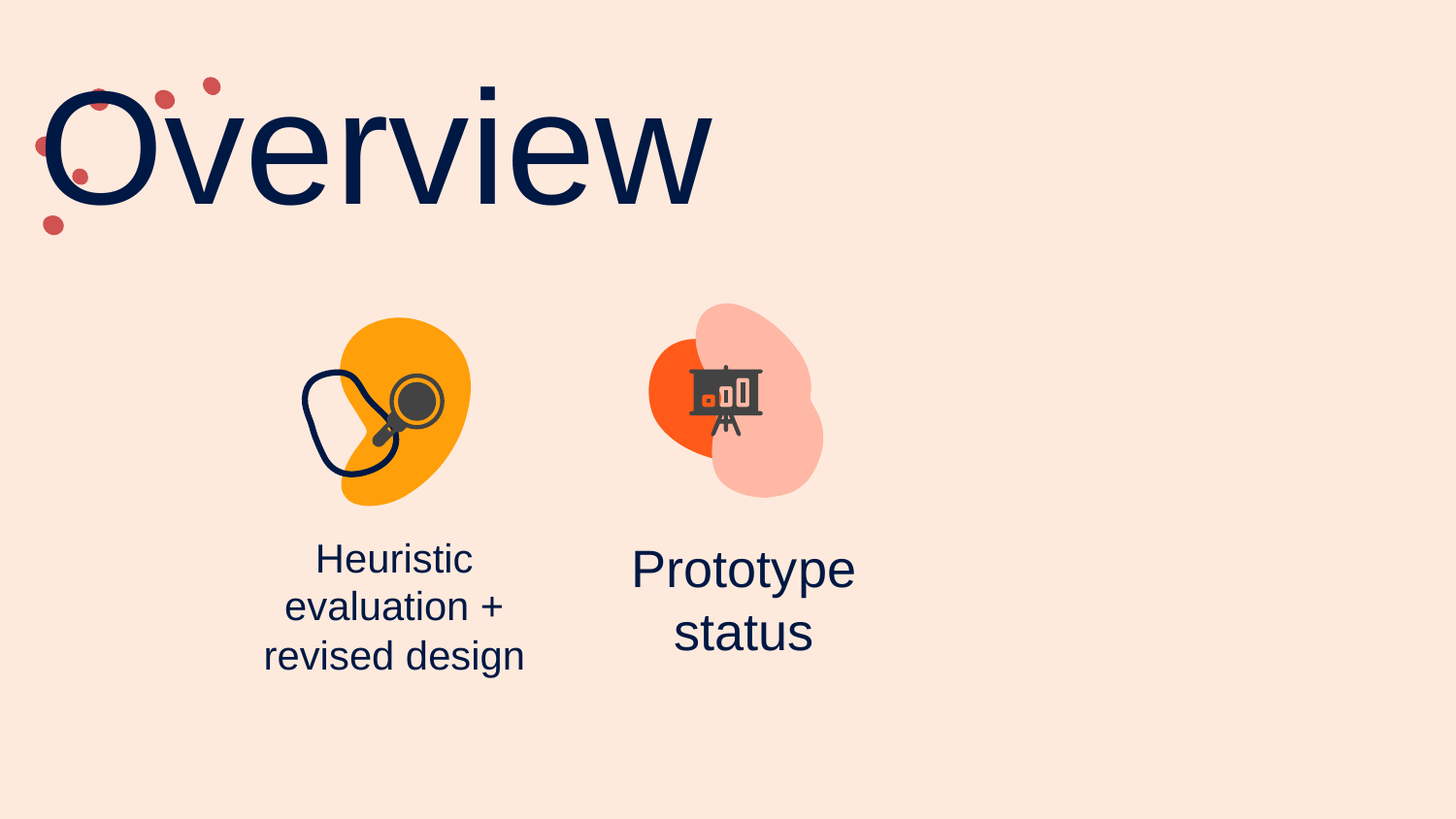

Overview

Prototype status
Heuristic evaluation + revised design